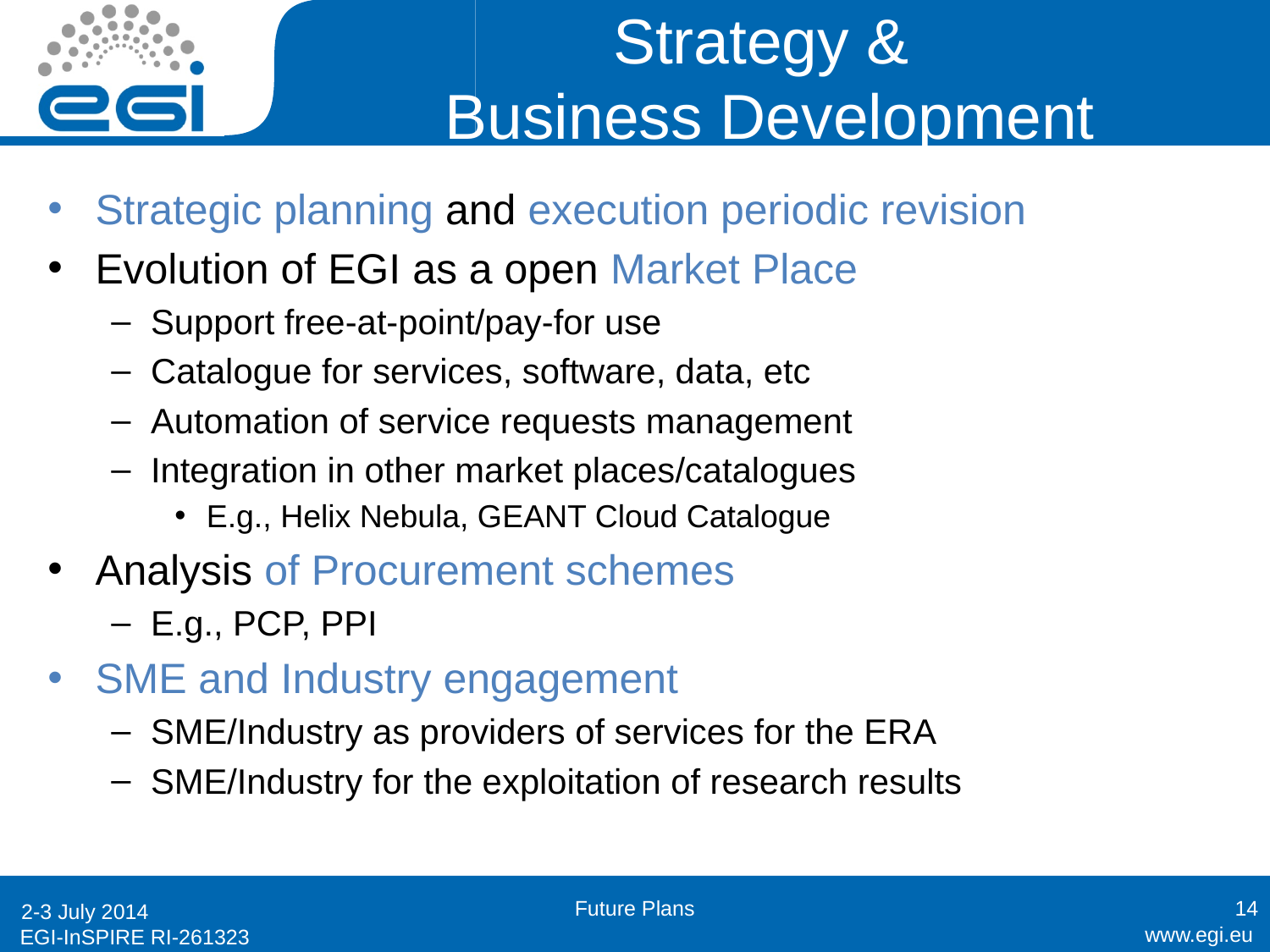

# Strategy & Business Development
Strategic planning and execution periodic revision
Evolution of EGI as a open Market Place
Support free-at-point/pay-for use
Catalogue for services, software, data, etc
Automation of service requests management
Integration in other market places/catalogues
E.g., Helix Nebula, GEANT Cloud Catalogue
Analysis of Procurement schemes
E.g., PCP, PPI
SME and Industry engagement
SME/Industry as providers of services for the ERA
SME/Industry for the exploitation of research results

Future Plans
14
2-3 July 2014